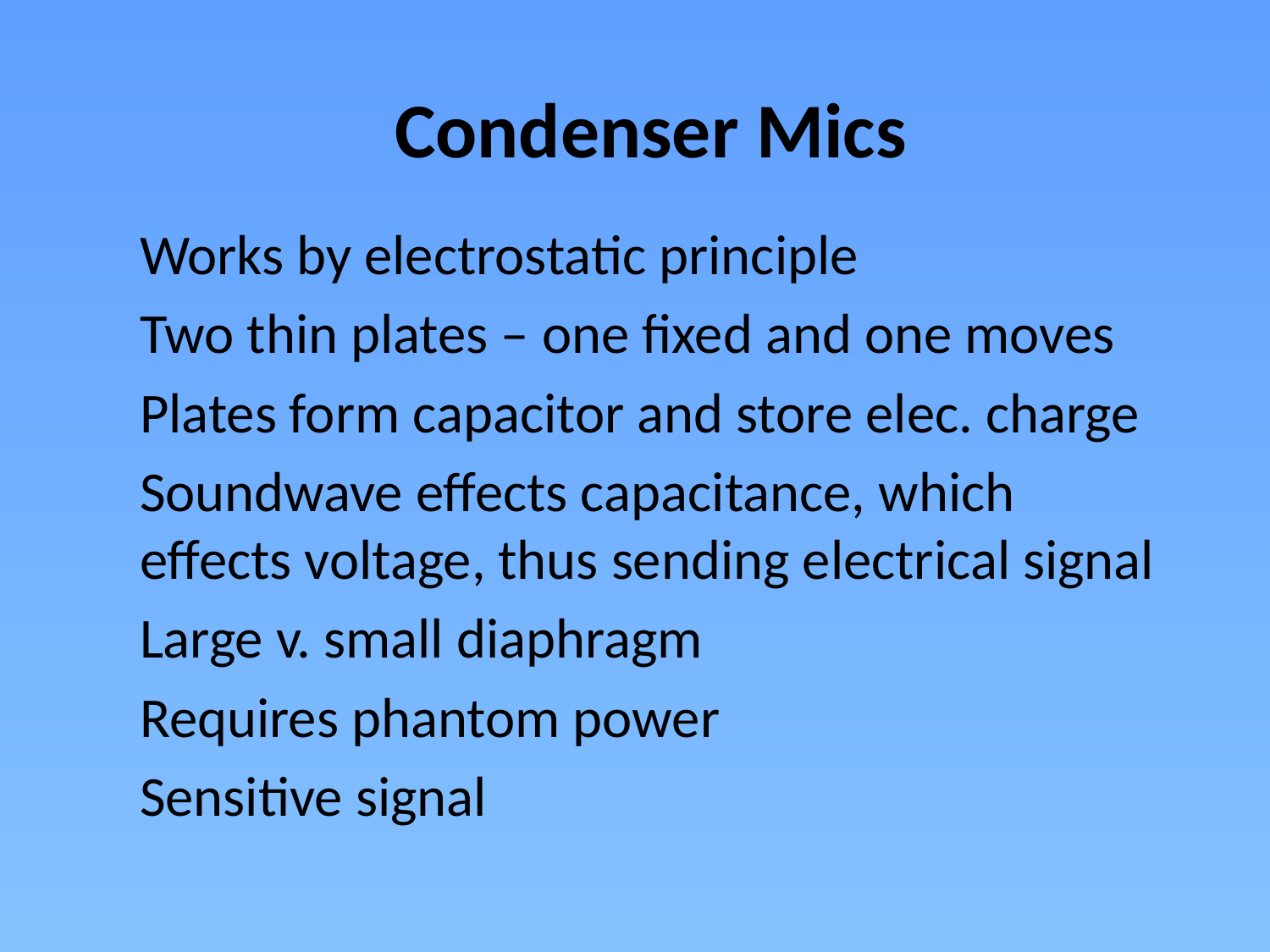

# Condenser Mics
Works by electrostatic principle
Two thin plates – one fixed and one moves
Plates form capacitor and store elec. charge
Soundwave effects capacitance, which effects voltage, thus sending electrical signal
Large v. small diaphragm
Requires phantom power
Sensitive signal